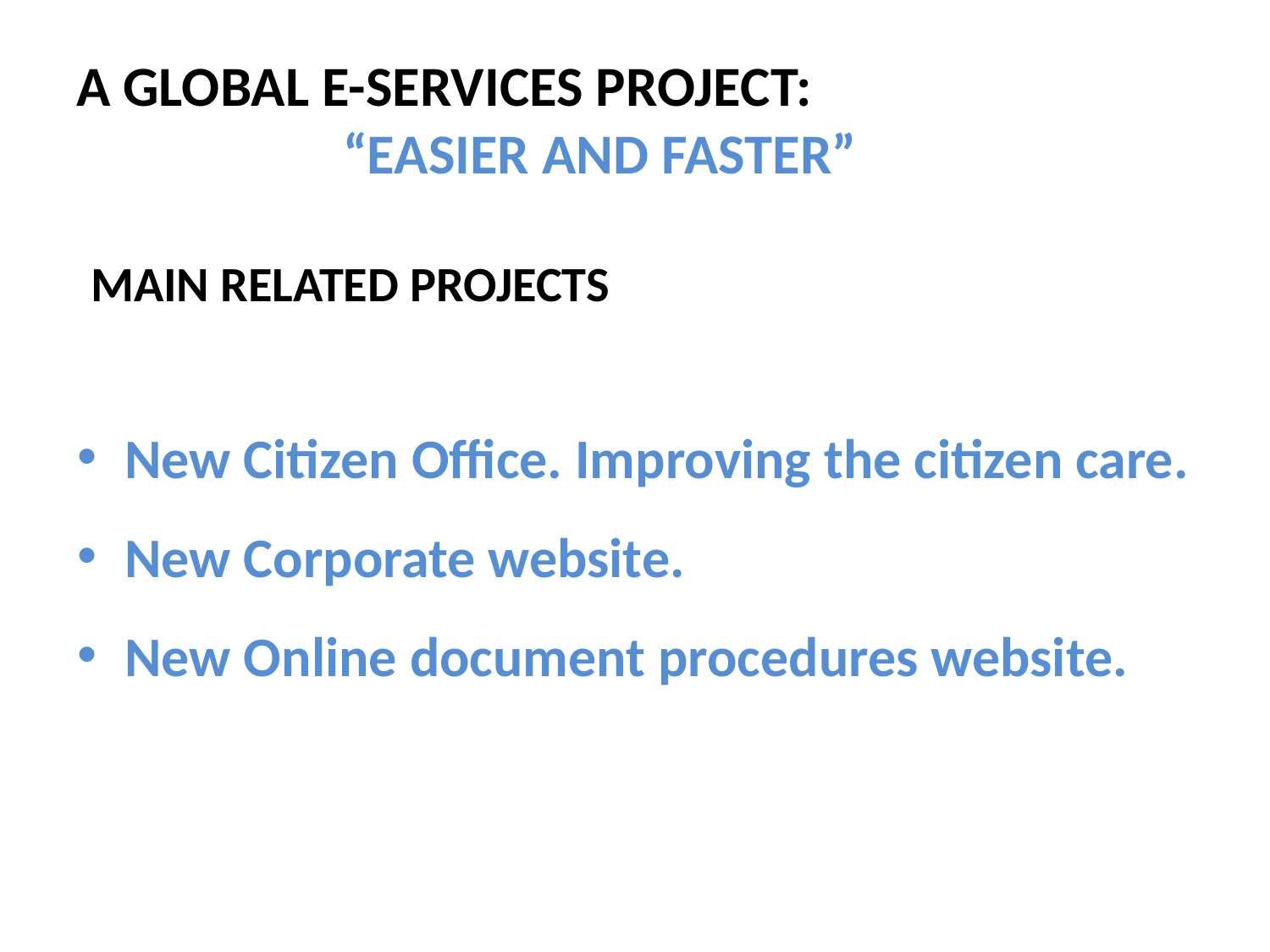

# A GLOBAL E-SERVICES PROJECT: “EASIER AND FASTER”
MAIN RELATED PROJECTS
New Citizen Office. Improving the citizen care.
New Corporate website.
New Online document procedures website.